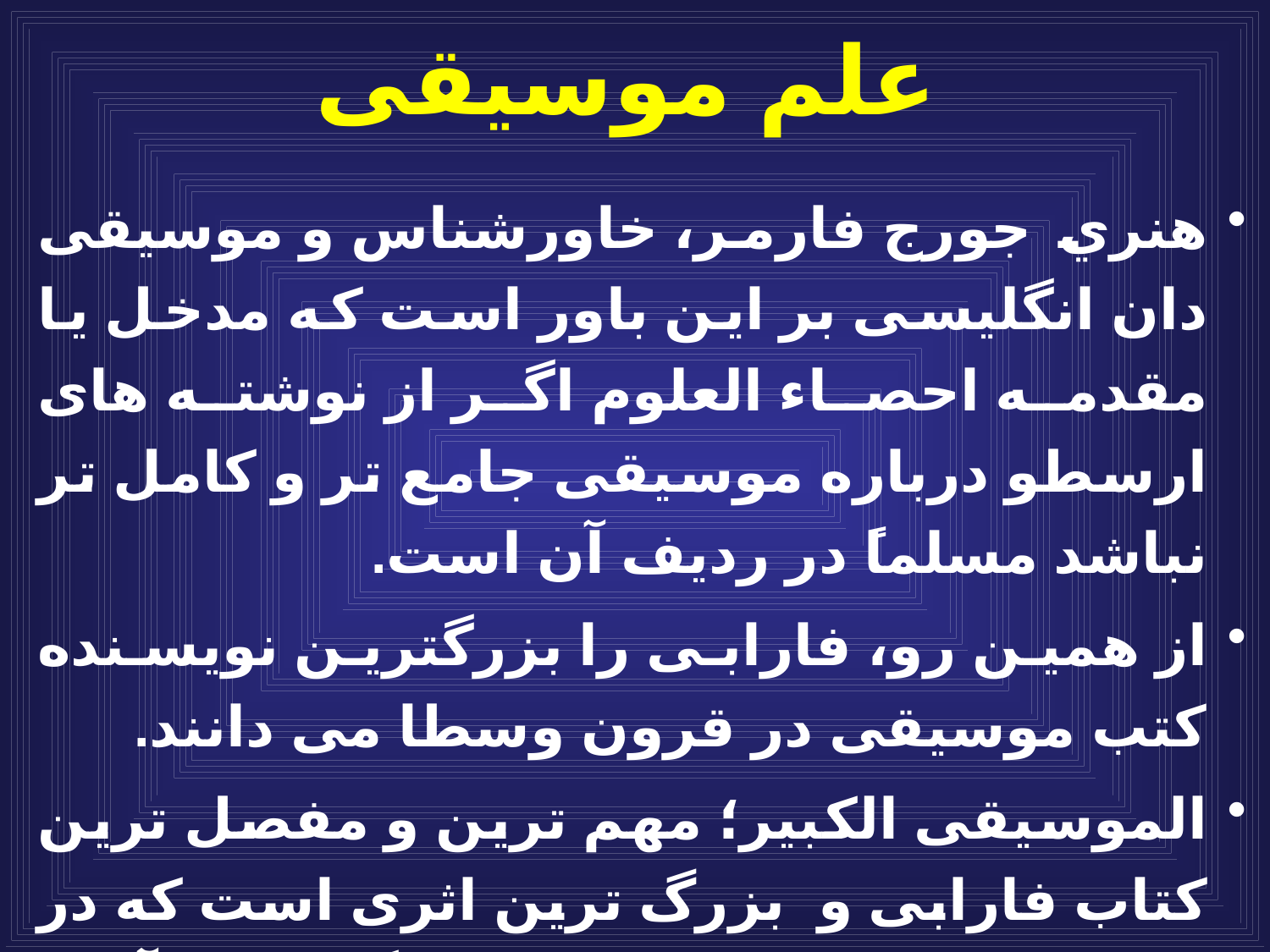

# علم موسیقی
هنري جورج فارمر، خاورشناس و موسيقى دان انگليسى بر اين باور است كه مدخل يا مقدمه احصاء العلوم اگر از نوشته هاى ارسطو درباره موسيقى جامع تر و كامل تر نباشد مسلماً در رديف آن است.
از همين رو، فارابى را بزرگترين نويسنده كتب موسيقى در قرون وسطا مى دانند.
الموسيقى الكبير؛ مهم ترين و مفصل ترين كتاب فارابى و  بزرگ ترين اثرى است كه در موسيقى مشرق زمين به نگارش درآمده است.